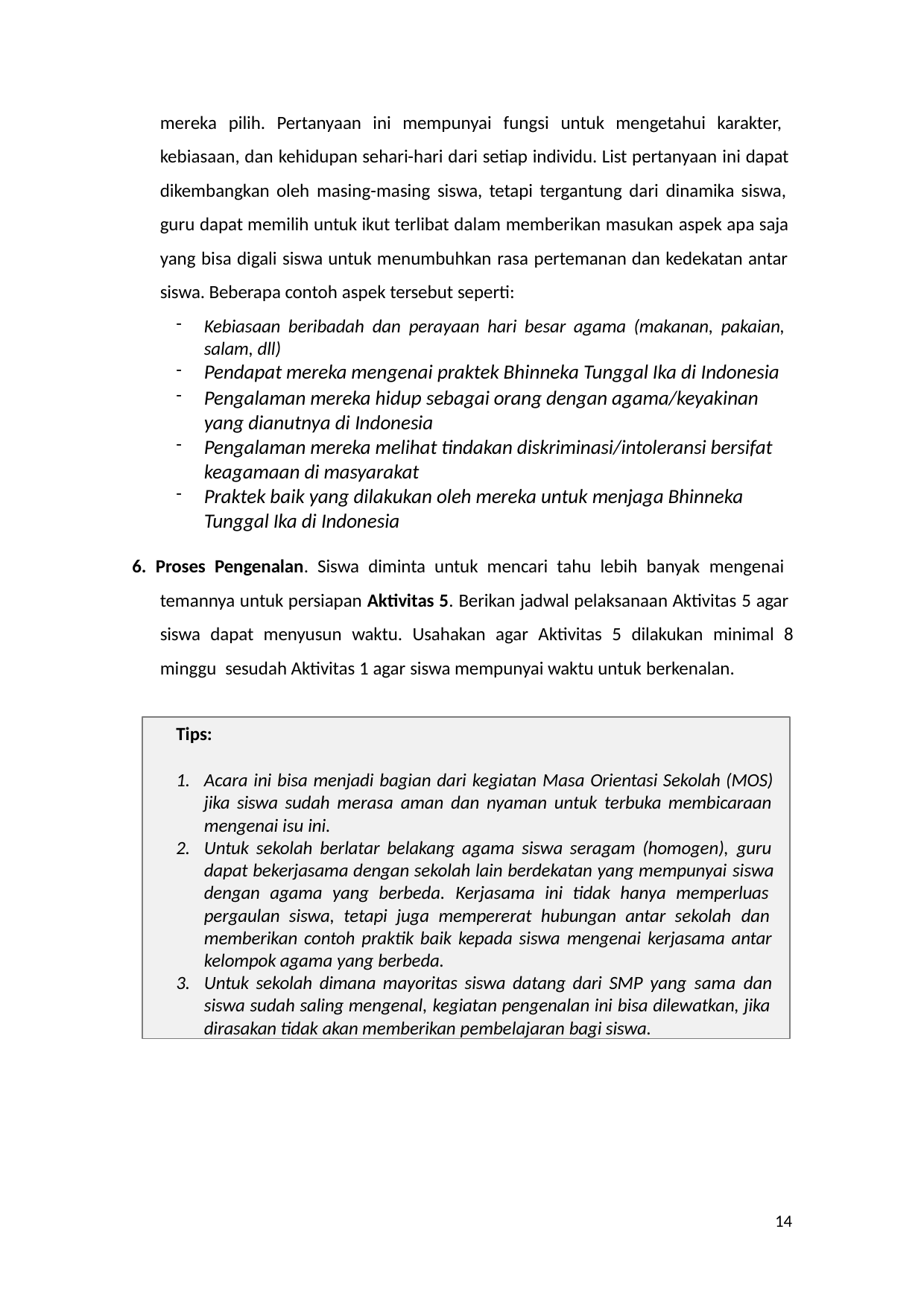

mereka pilih. Pertanyaan ini mempunyai fungsi untuk mengetahui karakter,  kebiasaan, dan kehidupan sehari-hari dari setiap individu. List pertanyaan ini dapat  dikembangkan oleh masing-masing siswa, tetapi tergantung dari dinamika siswa,  guru dapat memilih untuk ikut terlibat dalam memberikan masukan aspek apa saja  yang bisa digali siswa untuk menumbuhkan rasa pertemanan dan kedekatan antar  siswa. Beberapa contoh aspek tersebut seperti:
Kebiasaan beribadah dan perayaan hari besar agama (makanan, pakaian,  salam, dll)
Pendapat mereka mengenai praktek Bhinneka Tunggal Ika di Indonesia
Pengalaman mereka hidup sebagai orang dengan agama/keyakinan  yang dianutnya di Indonesia
Pengalaman mereka melihat tindakan diskriminasi/intoleransi bersifat  keagamaan di masyarakat
Praktek baik yang dilakukan oleh mereka untuk menjaga Bhinneka  Tunggal Ika di Indonesia
6. Proses Pengenalan. Siswa diminta untuk mencari tahu lebih banyak mengenai  temannya untuk persiapan Aktivitas 5. Berikan jadwal pelaksanaan Aktivitas 5 agar  siswa dapat menyusun waktu. Usahakan agar Aktivitas 5 dilakukan minimal 8 minggu  sesudah Aktivitas 1 agar siswa mempunyai waktu untuk berkenalan.
Tips:

Acara ini bisa menjadi bagian dari kegiatan Masa Orientasi Sekolah (MOS)  jika siswa sudah merasa aman dan nyaman untuk terbuka membicaraan  mengenai isu ini.
Untuk sekolah berlatar belakang agama siswa seragam (homogen), guru  dapat bekerjasama dengan sekolah lain berdekatan yang mempunyai siswa  dengan agama yang berbeda. Kerjasama ini tidak hanya memperluas  pergaulan siswa, tetapi juga mempererat hubungan antar sekolah dan  memberikan contoh praktik baik kepada siswa mengenai kerjasama antar  kelompok agama yang berbeda.
Untuk sekolah dimana mayoritas siswa datang dari SMP yang sama dan  siswa sudah saling mengenal, kegiatan pengenalan ini bisa dilewatkan, jika
dirasakan tidak akan memberikan pembelajaran bagi siswa.
14